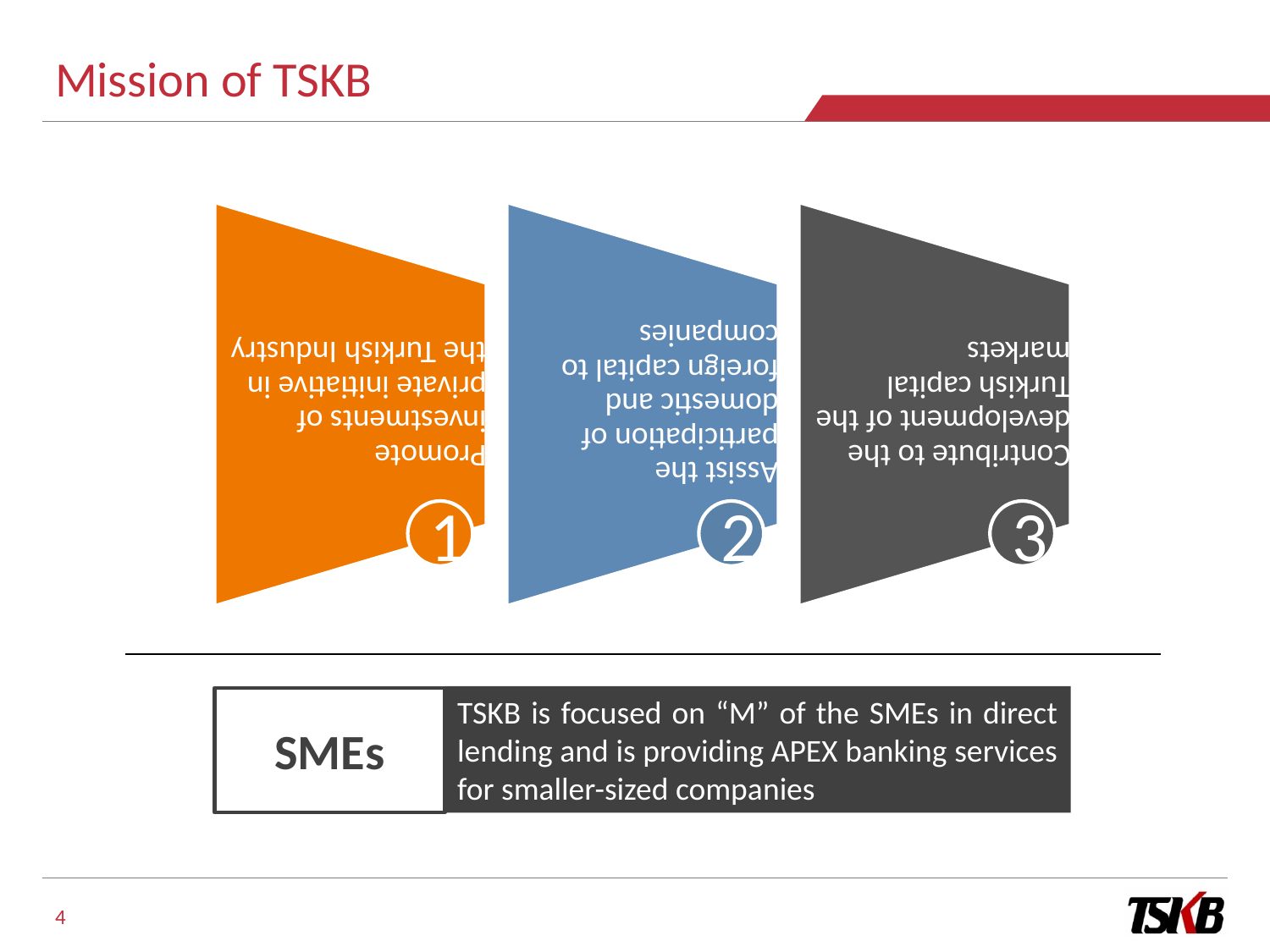

# Mission of TSKB
Promote investments of private initiative in the Turkish Industry
Assist the participation of domestic and foreign capital to companies
Contribute to the development of the Turkish capital markets
1
2
3
TSKB is focused on “M” of the SMEs in direct lending and is providing APEX banking services for smaller-sized companies
SMEs
4